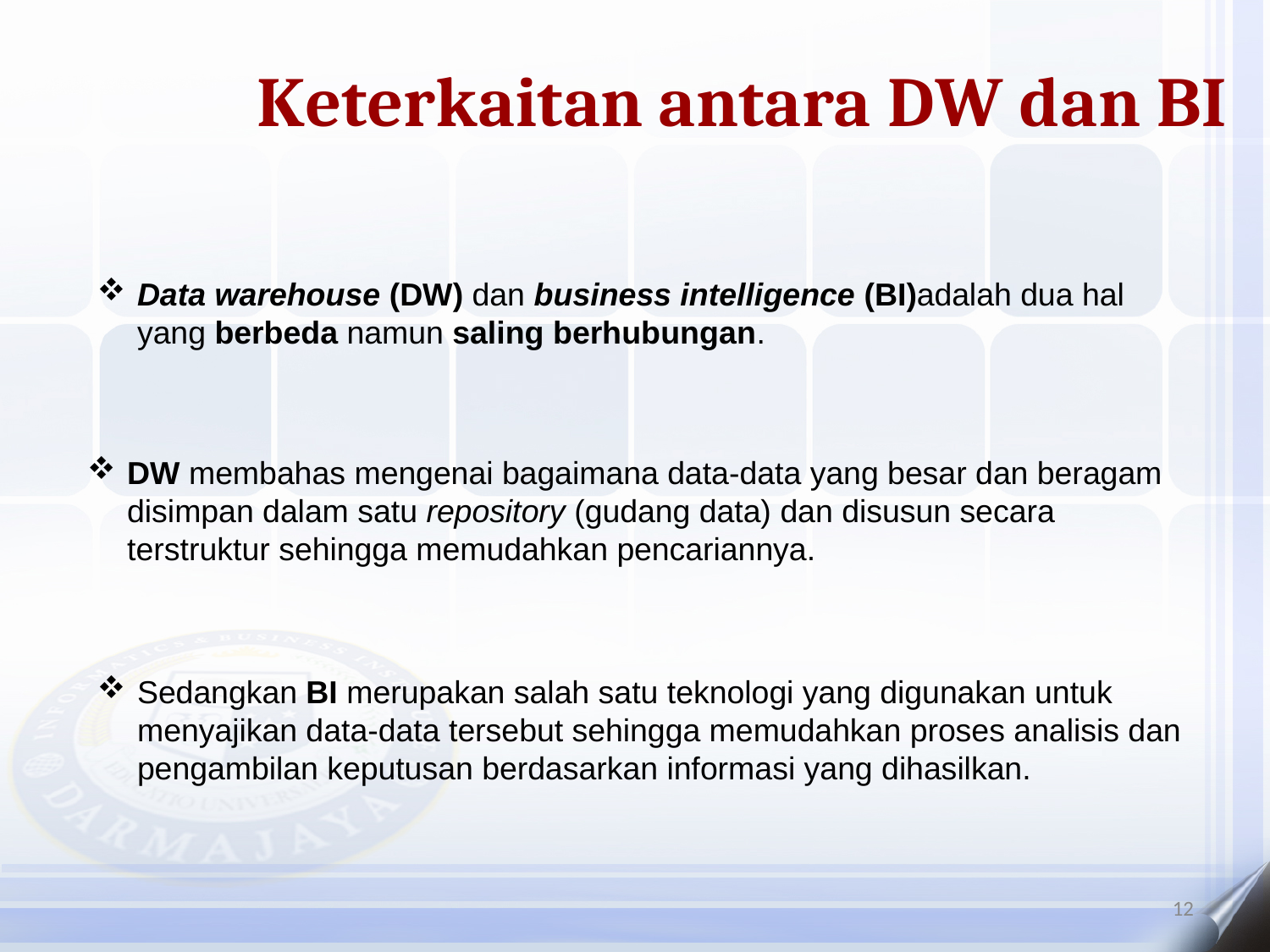

Keterkaitan antara DW dan BI
Data warehouse (DW) dan business intelligence (BI)adalah dua hal yang berbeda namun saling berhubungan.
DW membahas mengenai bagaimana data-data yang besar dan beragam disimpan dalam satu repository (gudang data) dan disusun secara terstruktur sehingga memudahkan pencariannya.
Sedangkan BI merupakan salah satu teknologi yang digunakan untuk menyajikan data-data tersebut sehingga memudahkan proses analisis dan pengambilan keputusan berdasarkan informasi yang dihasilkan.
12